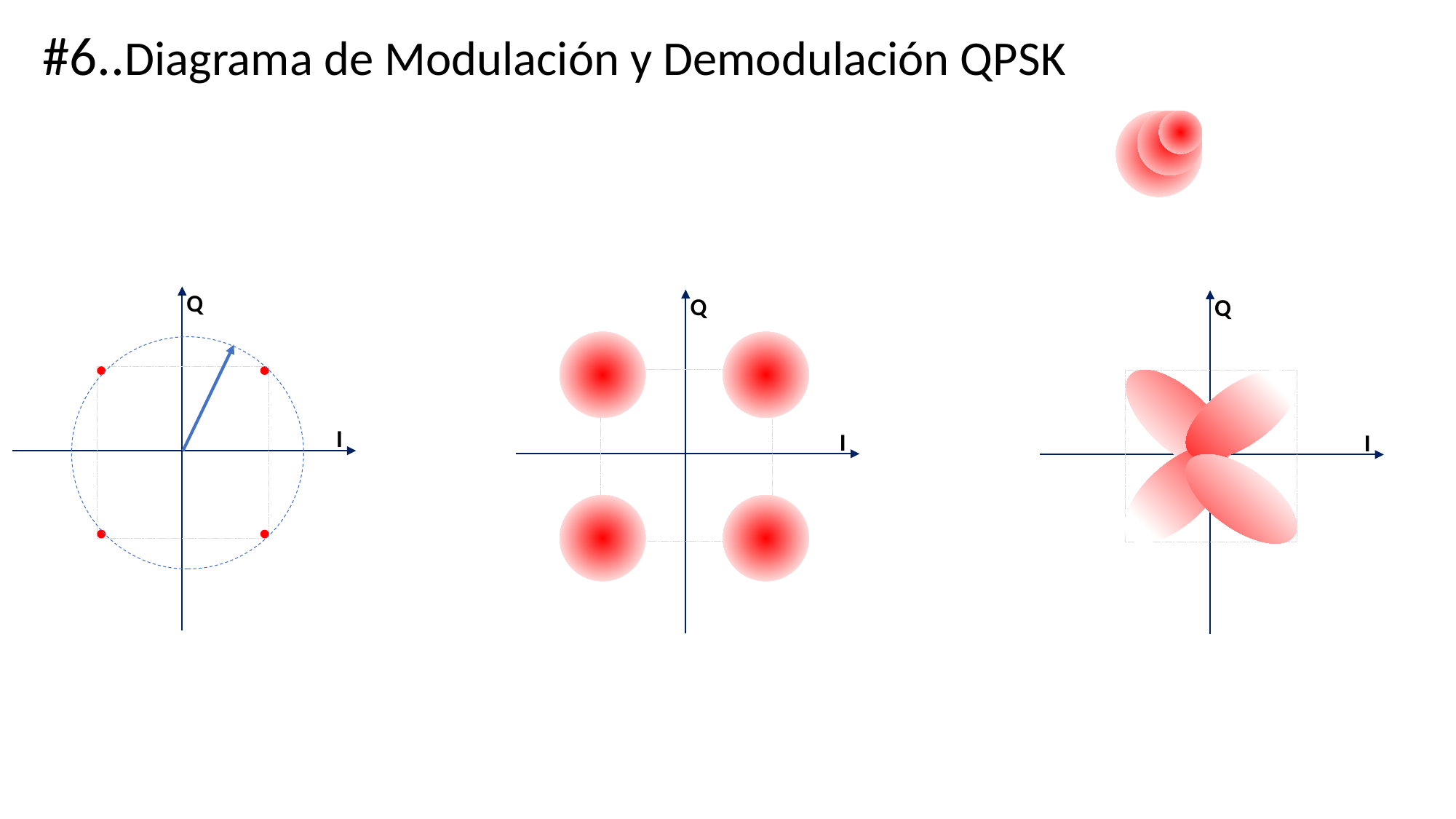

#6..Diagrama de Modulación y Demodulación QPSK

Q
Q
Q

I
I
I